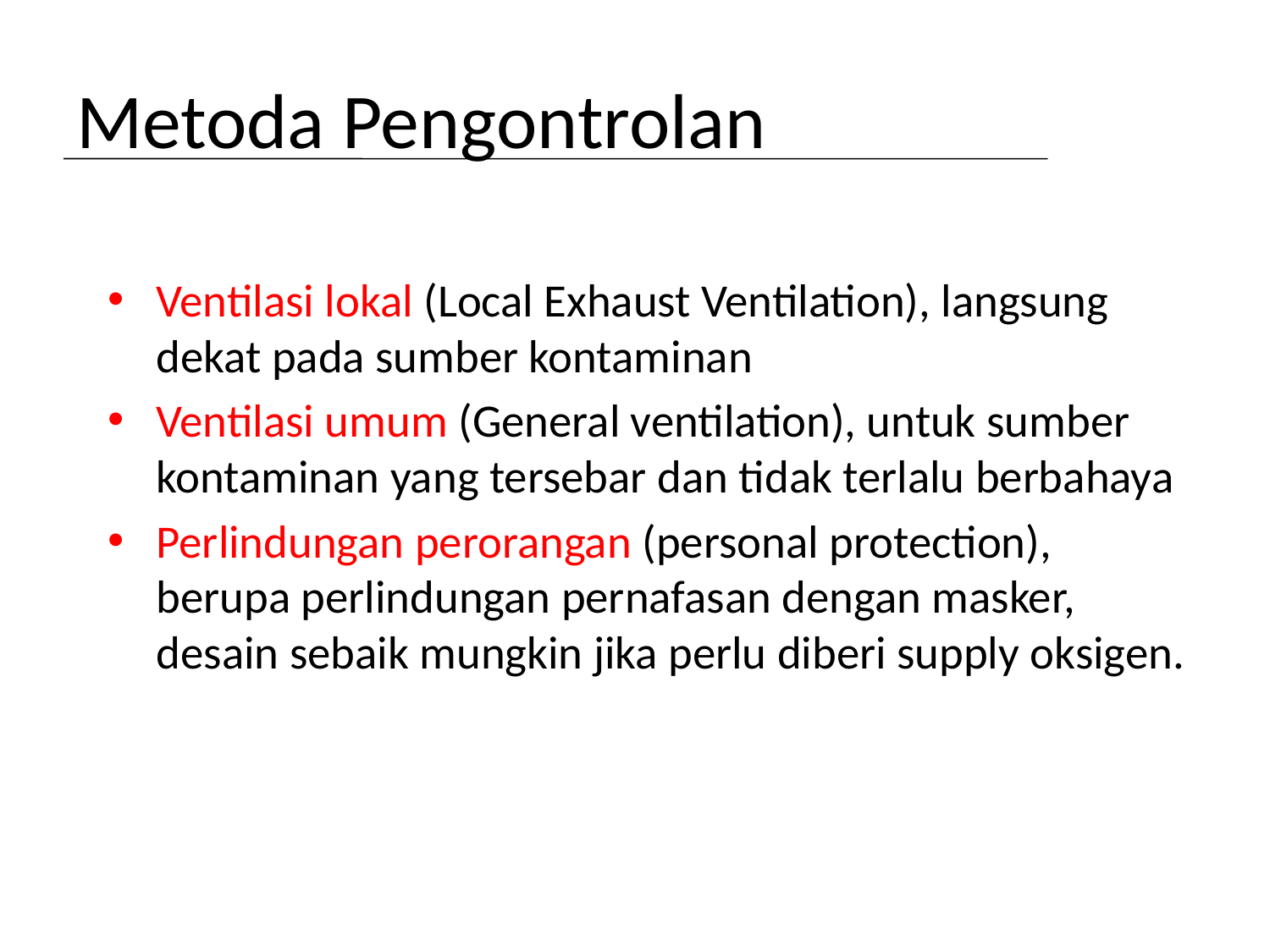

# Metoda Pengontrolan

Ventilasi lokal (Local Exhaust Ventilation), langsung dekat pada sumber kontaminan
Ventilasi umum (General ventilation), untuk sumber kontaminan yang tersebar dan tidak terlalu berbahaya
Perlindungan perorangan (personal protection), berupa perlindungan pernafasan dengan masker, desain sebaik mungkin jika perlu diberi supply oksigen.